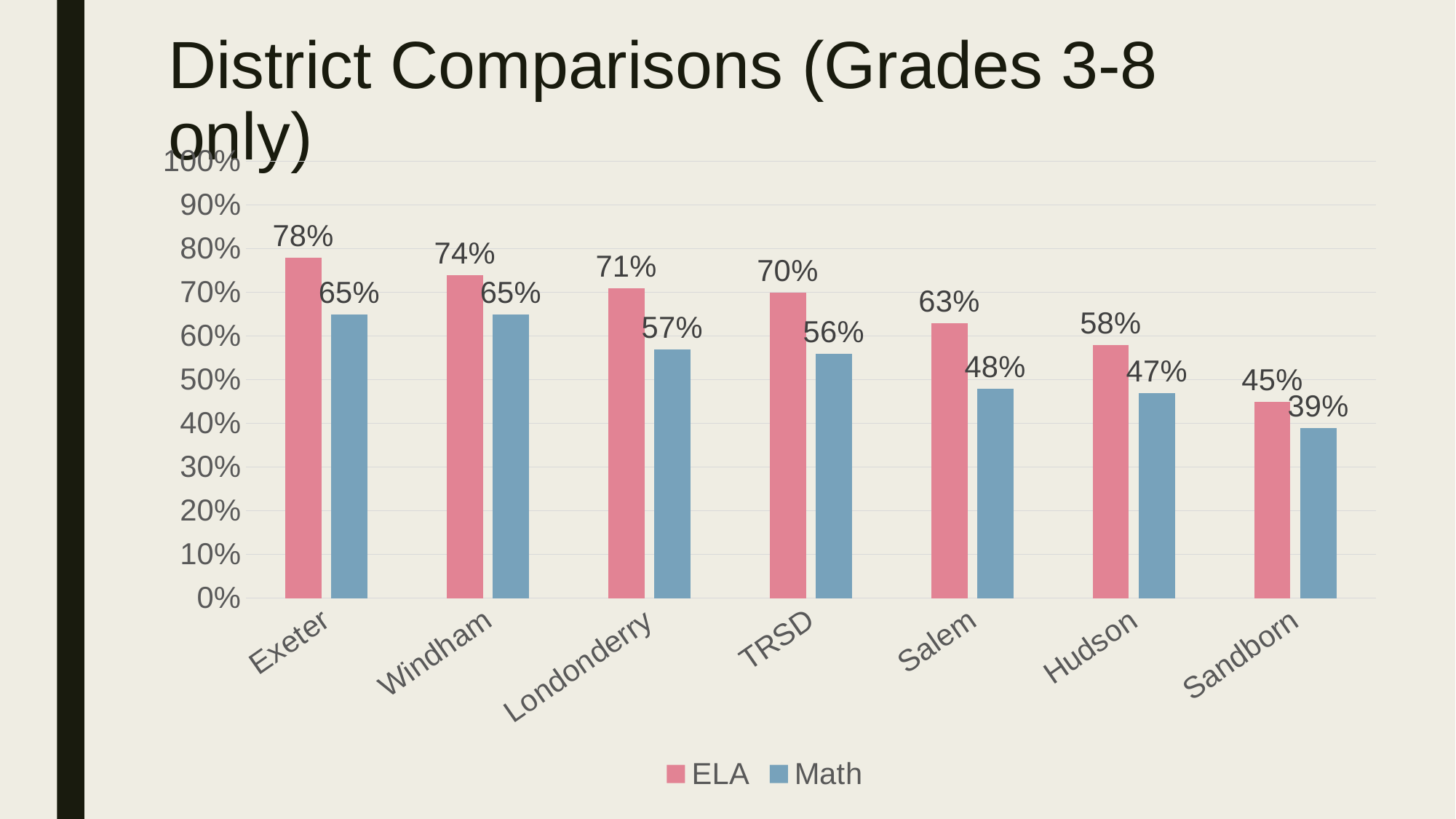

# District Comparisons (Grades 3-8 only)

### Chart

| Category | ELA | Math  |
|---|---|---|
| Exeter | 0.78 | 0.65 |
| Windham | 0.74 | 0.65 |
| Londonderry | 0.71 | 0.57 |
| TRSD | 0.7 | 0.56 |
| Salem | 0.63 | 0.48 |
| Hudson | 0.58 | 0.47 |
| Sandborn | 0.45 | 0.39 |